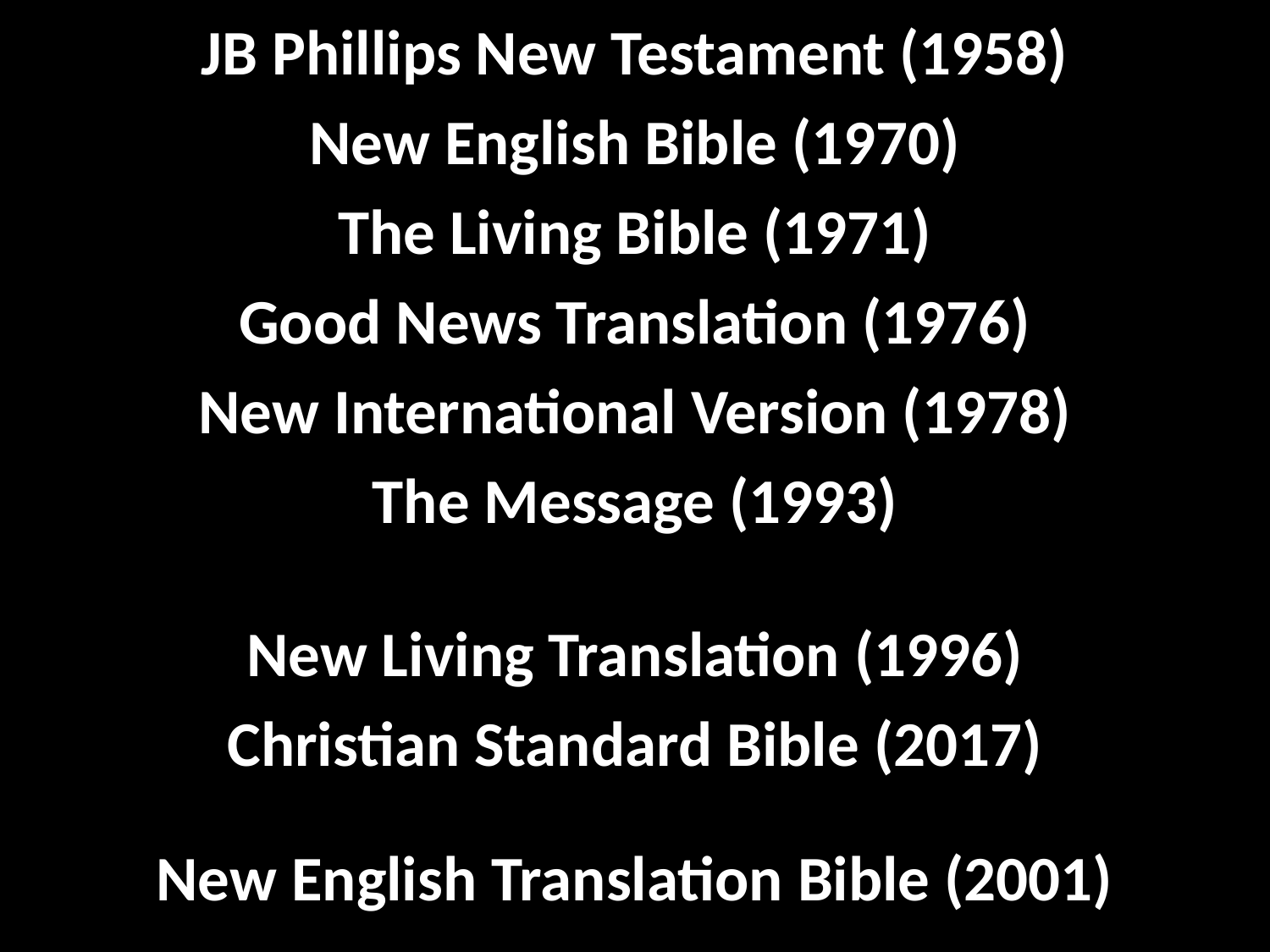

JB Phillips New Testament (1958)
New English Bible (1970)
The Living Bible (1971)
Good News Translation (1976)
New International Version (1978)
The Message (1993)
New Living Translation (1996)
Christian Standard Bible (2017)
New English Translation Bible (2001)